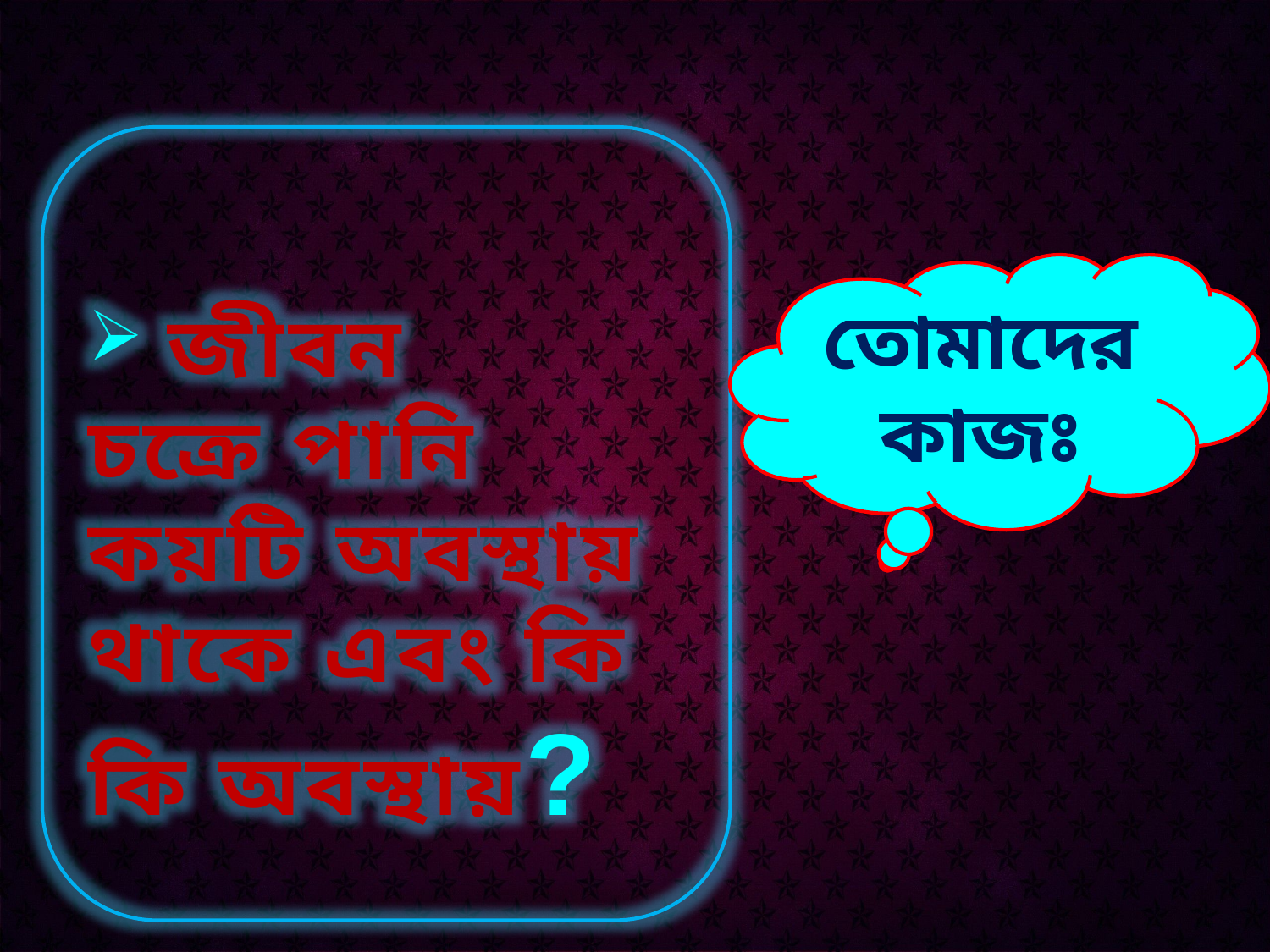

জীবন         চক্রে পানি কয়টি অবস্থায় থাকে এবং কি কি অবস্থায়?
তোমাদের কাজঃ